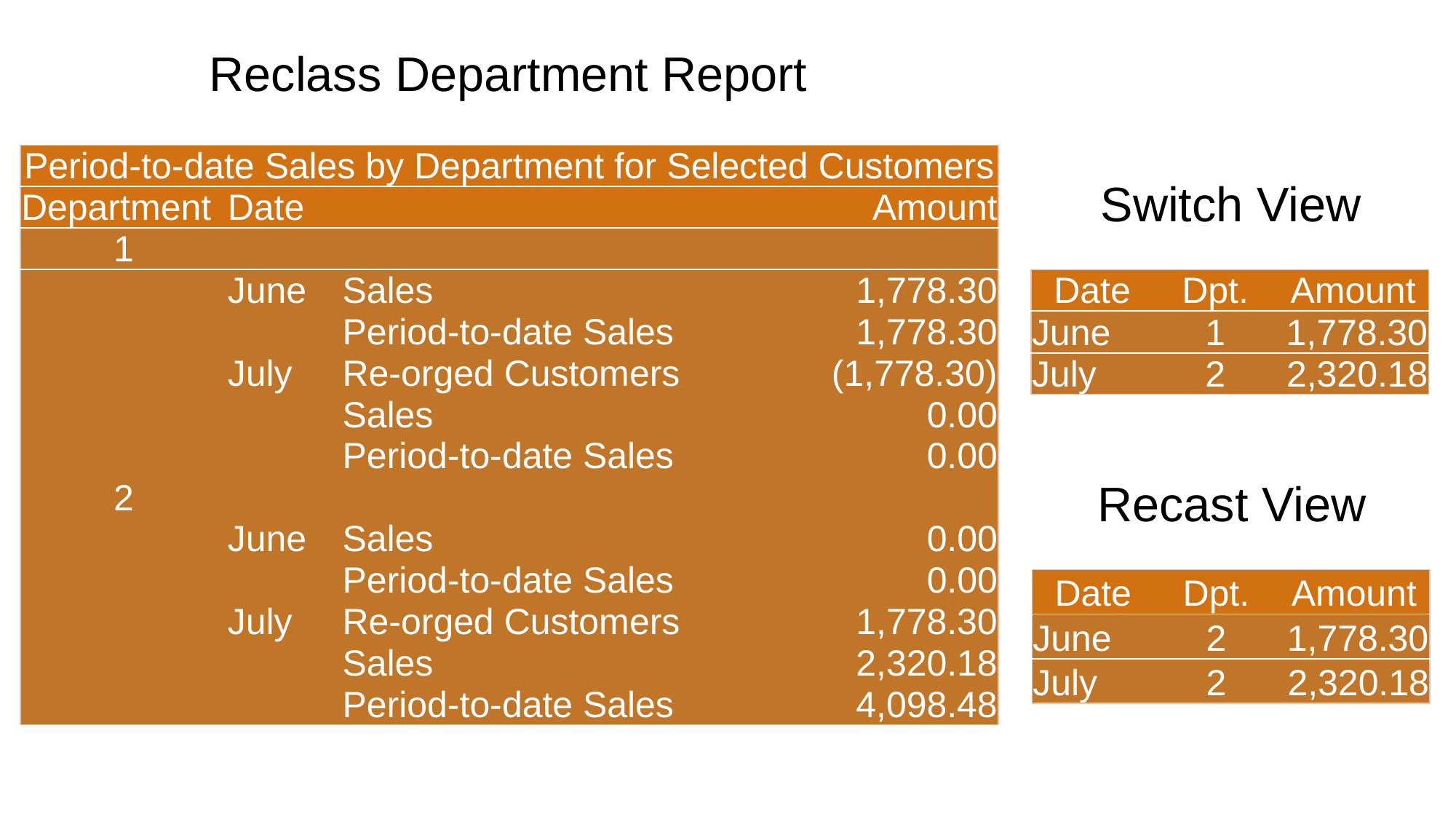

Reclass Department Report
| Period-to-date Sales by Department for Selected Customers |  |  |  |
| --- | --- | --- | --- |
| Department | Date |  | Amount |
| 1 |  |  |  |
|  | June | Sales | 1,778.30 |
|  |  | Period-to-date Sales | 1,778.30 |
|  | July | Re-orged Customers | (1,778.30) |
|  |  | Sales | 0.00 |
|  |  | Period-to-date Sales | 0.00 |
| 2 |  |  |  |
|  | June | Sales | 0.00 |
|  |  | Period-to-date Sales | 0.00 |
|  | July | Re-orged Customers | 1,778.30 |
|  |  | Sales | 2,320.18 |
|  |  | Period-to-date Sales | 4,098.48 |
Switch View
| Date | Dpt. | Amount |
| --- | --- | --- |
| June | 1 | 1,778.30 |
| July | 2 | 2,320.18 |
Recast View
| Date | Dpt. | Amount |
| --- | --- | --- |
| June | 2 | 1,778.30 |
| July | 2 | 2,320.18 |